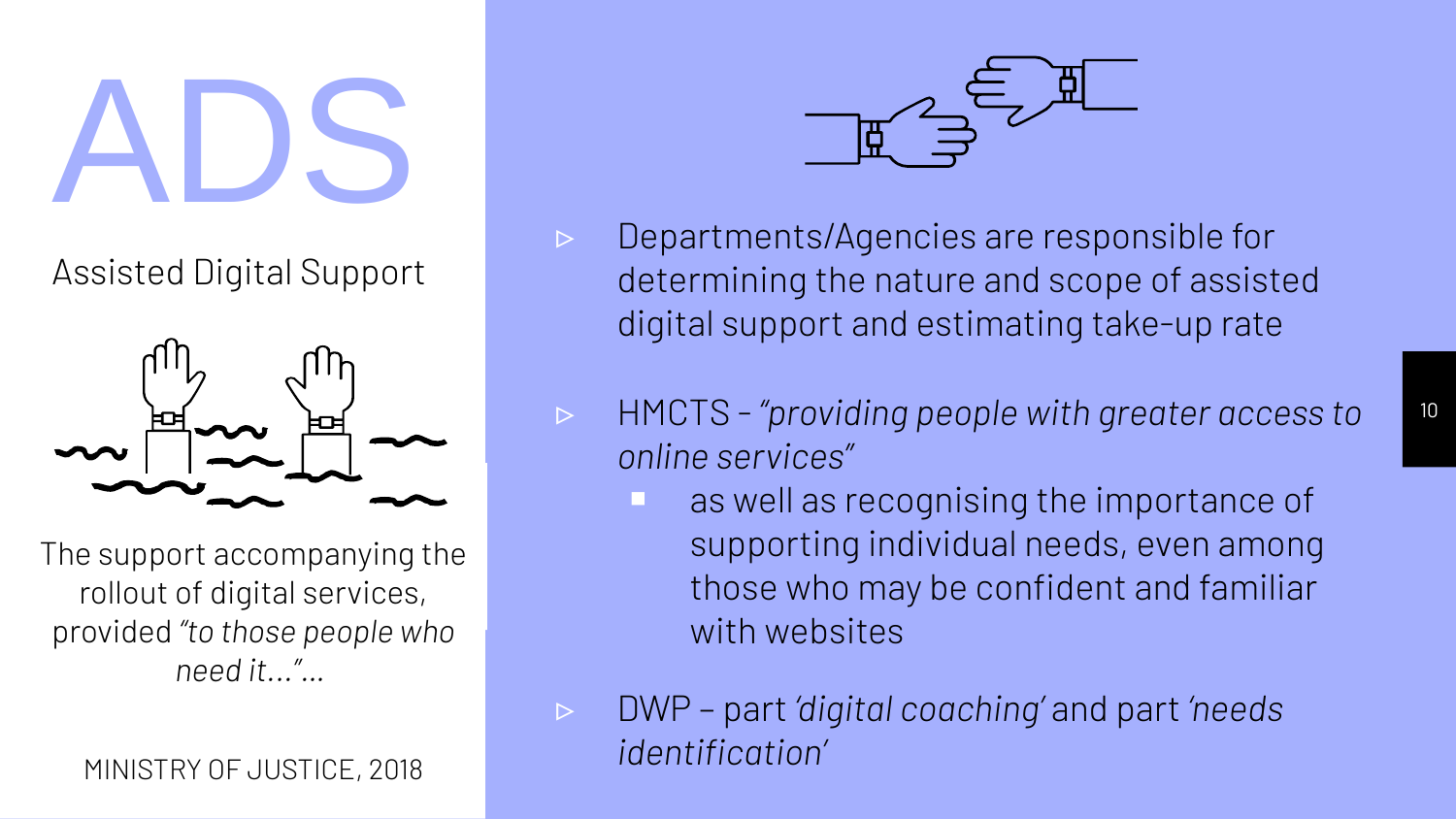

ADS
Departments/Agencies are responsible for determining the nature and scope of assisted digital support and estimating take-up rate

HMCTS - “providing people with greater access to online services”
as well as recognising the importance of supporting individual needs, even among those who may be confident and familiar with websites

DWP – part ‘digital coaching’ and part ‘needs identification’

Assisted Digital Support

10

The support accompanying the rollout of digital services, provided “to those people who need it...”…

Ministry of Justice, 2018